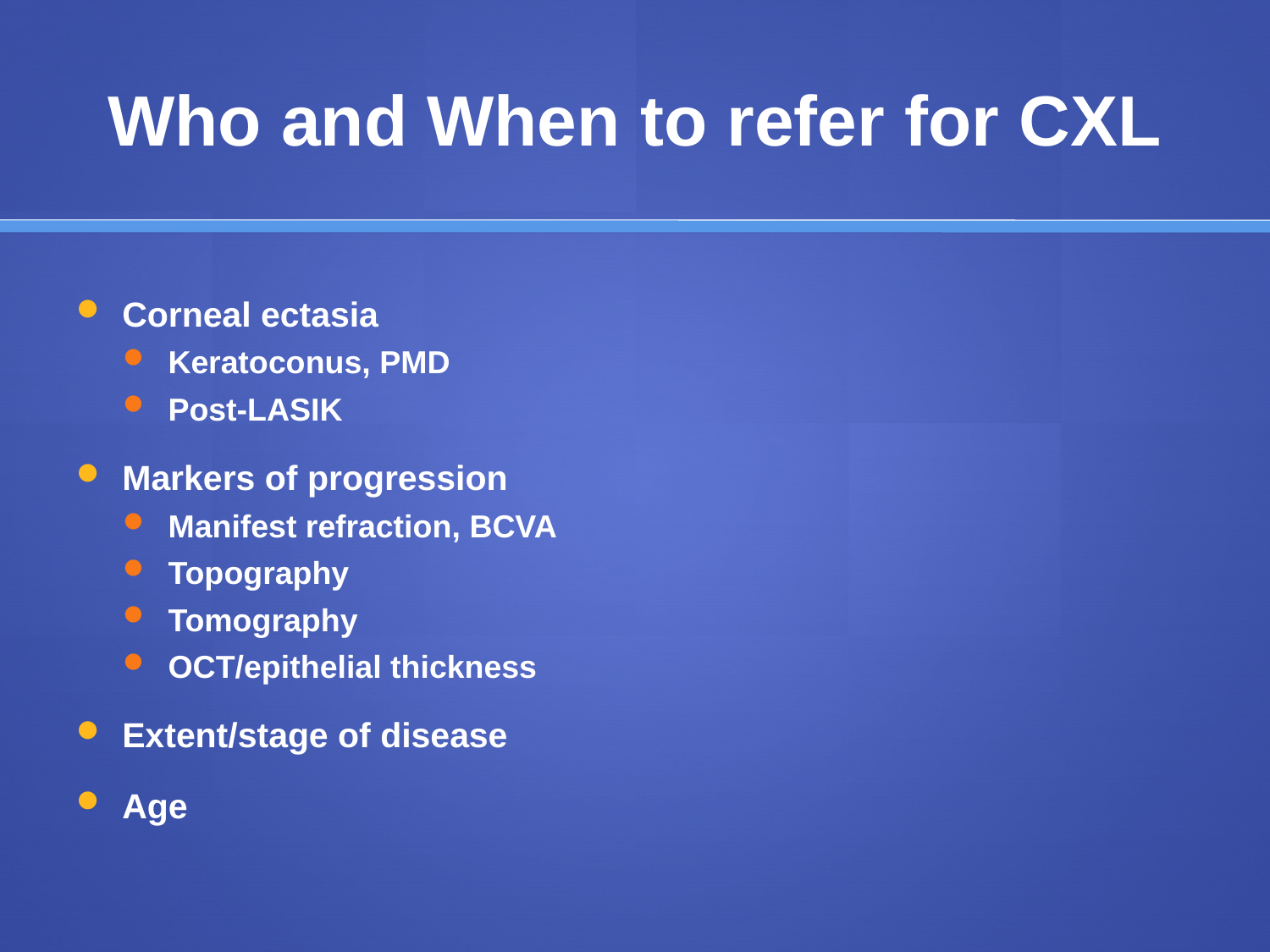

# Who and When to refer for CXL
Corneal ectasia
Keratoconus, PMD
Post-LASIK
Markers of progression
Manifest refraction, BCVA
Topography
Tomography
OCT/epithelial thickness
Extent/stage of disease
Age